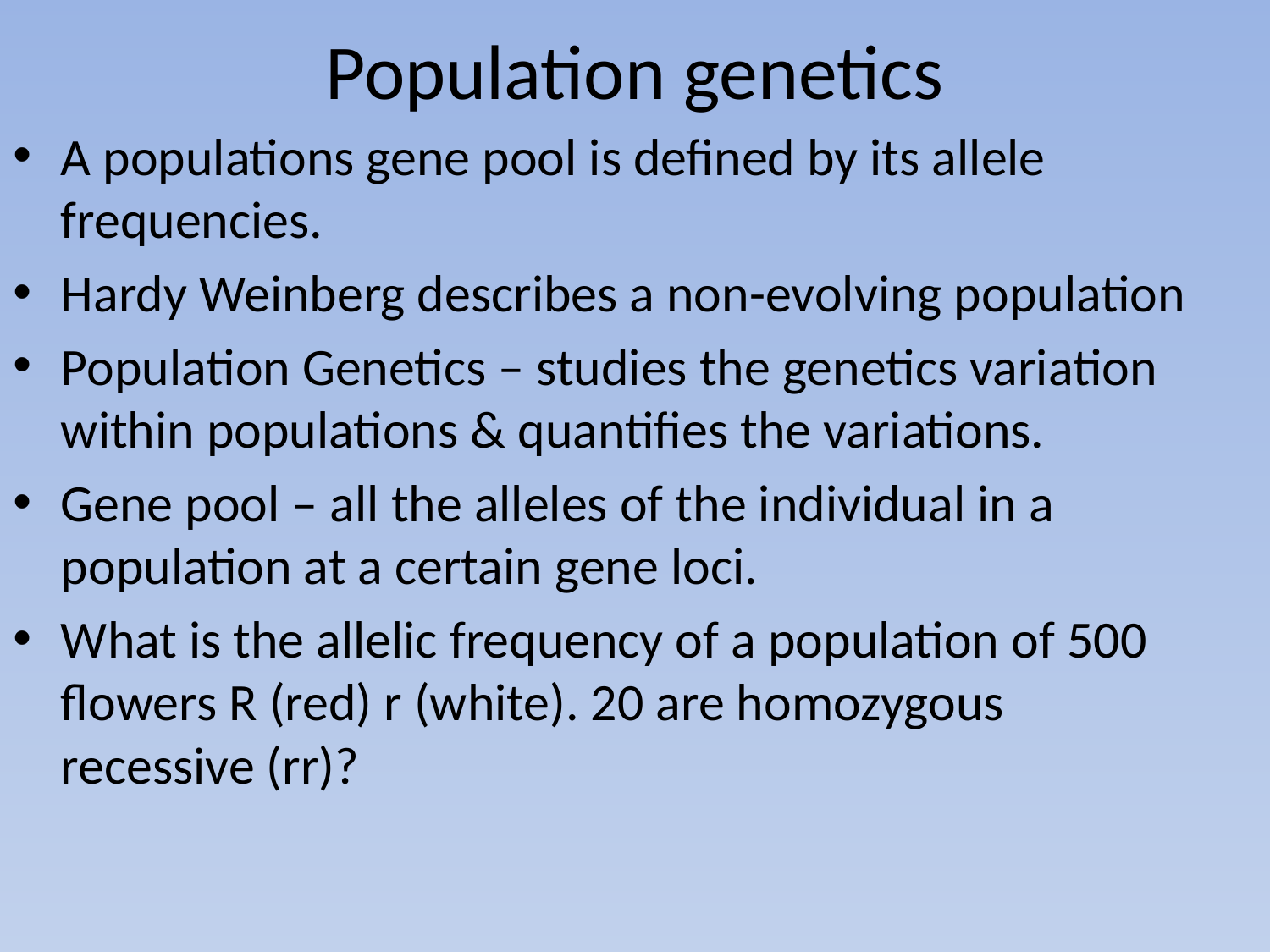

# Population genetics
A populations gene pool is defined by its allele frequencies.
Hardy Weinberg describes a non-evolving population
Population Genetics – studies the genetics variation within populations & quantifies the variations.
Gene pool – all the alleles of the individual in a population at a certain gene loci.
What is the allelic frequency of a population of 500 flowers R (red) r (white). 20 are homozygous recessive (rr)?